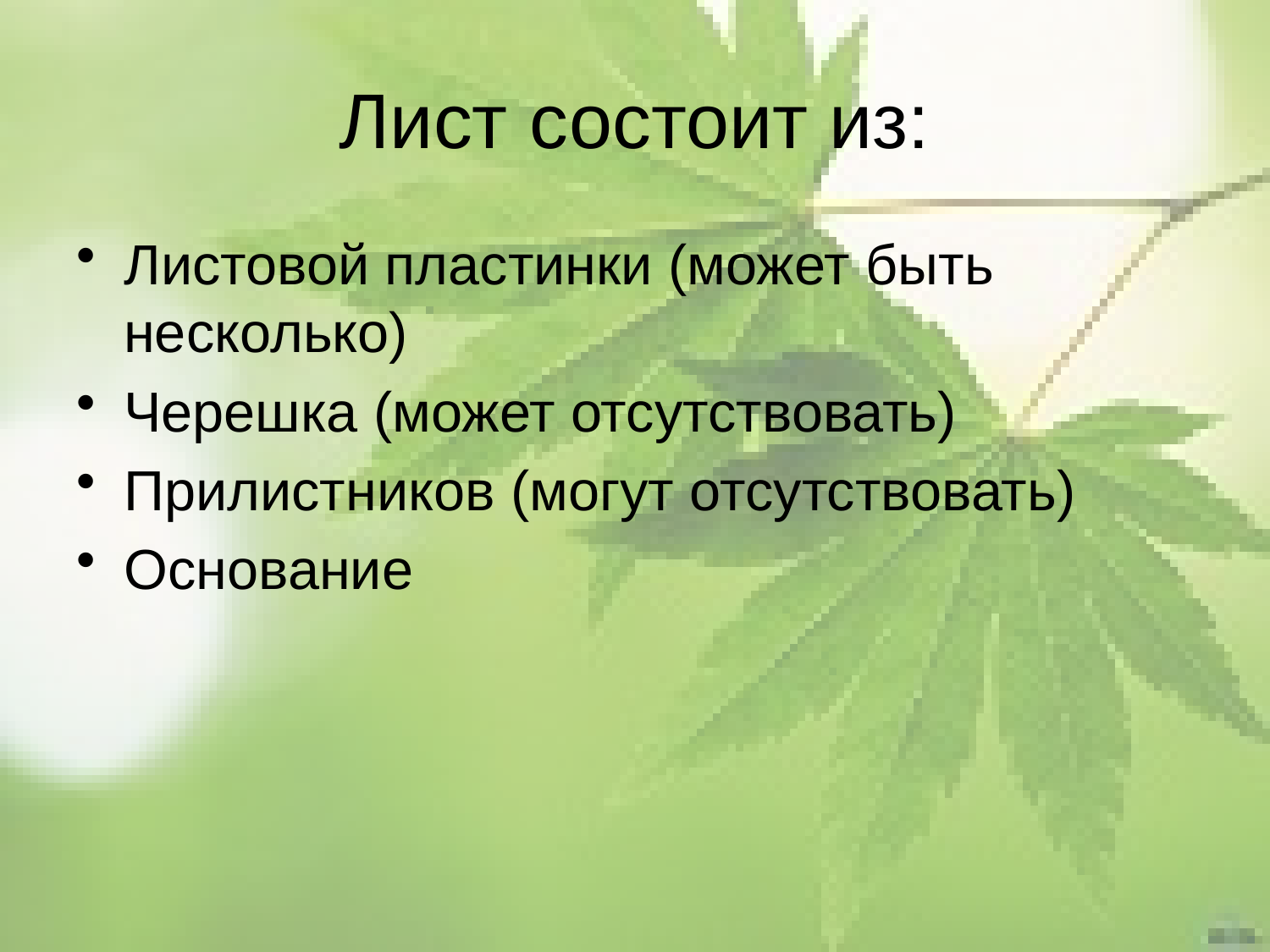

# Лист состоит из:
Листовой пластинки (может быть несколько)
Черешка (может отсутствовать)
Прилистников (могут отсутствовать)
Основание